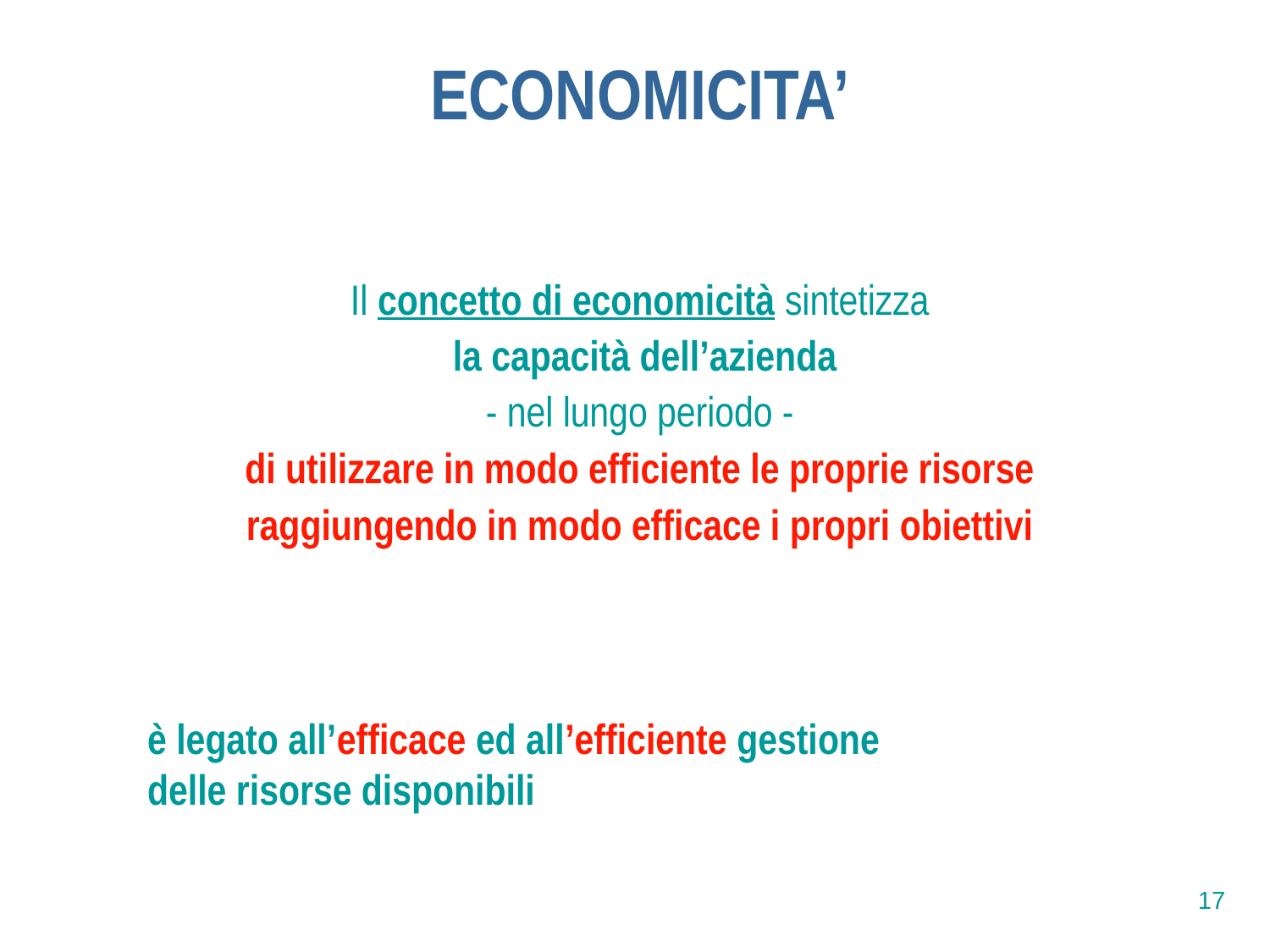

ECONOMICITA’
Il concetto di economicità sintetizza
 la capacità dell’azienda
- nel lungo periodo -
di utilizzare in modo efficiente le proprie risorse
raggiungendo in modo efficace i propri obiettivi

è legato all’efficace ed all’efficiente gestione
delle risorse disponibili
17